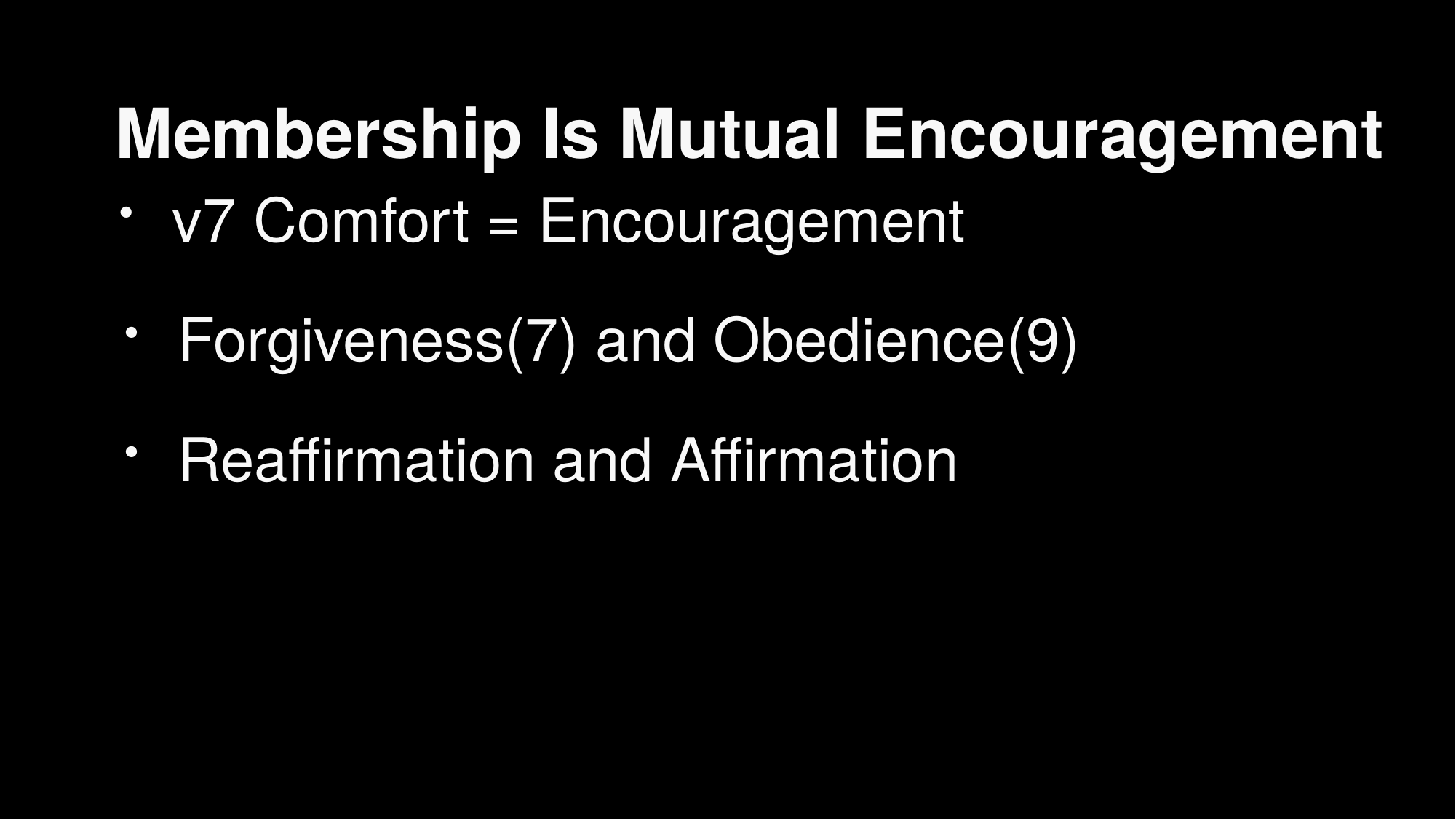

# Membership Is Mutual Encouragement
 v7 Comfort = Encouragement
 Forgiveness(7) and Obedience(9)
 Reaffirmation and Affirmation